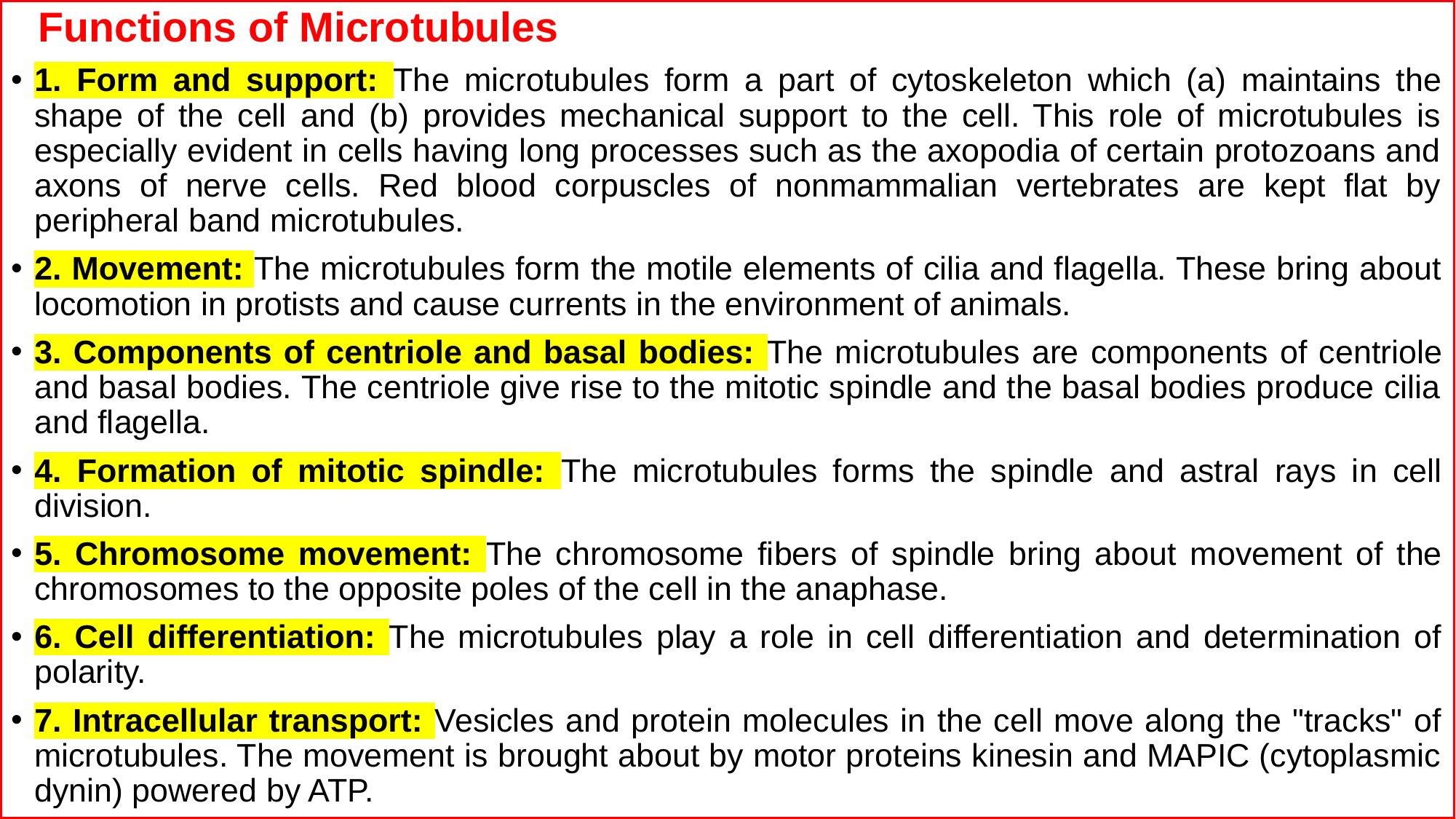

Functions of Microtubules
1. Form and support: The microtubules form a part of cytoskeleton which (a) maintains the shape of the cell and (b) provides mechanical support to the cell. This role of microtubules is especially evident in cells having long processes such as the axopodia of certain protozoans and axons of nerve cells. Red blood corpuscles of nonmammalian vertebrates are kept flat by peripheral band microtubules.
2. Movement: The microtubules form the motile elements of cilia and flagella. These bring about locomotion in protists and cause currents in the environment of animals.
3. Components of centriole and basal bodies: The microtubules are components of centriole and basal bodies. The centriole give rise to the mitotic spindle and the basal bodies produce cilia and flagella.
4. Formation of mitotic spindle: The microtubules forms the spindle and astral rays in cell division.
5. Chromosome movement: The chromosome fibers of spindle bring about movement of the chromosomes to the opposite poles of the cell in the anaphase.
6. Cell differentiation: The microtubules play a role in cell differentiation and determination of polarity.
7. Intracellular transport: Vesicles and protein molecules in the cell move along the "tracks" of microtubules. The movement is brought about by motor proteins kinesin and MAPIC (cytoplasmic dynin) powered by ATP.